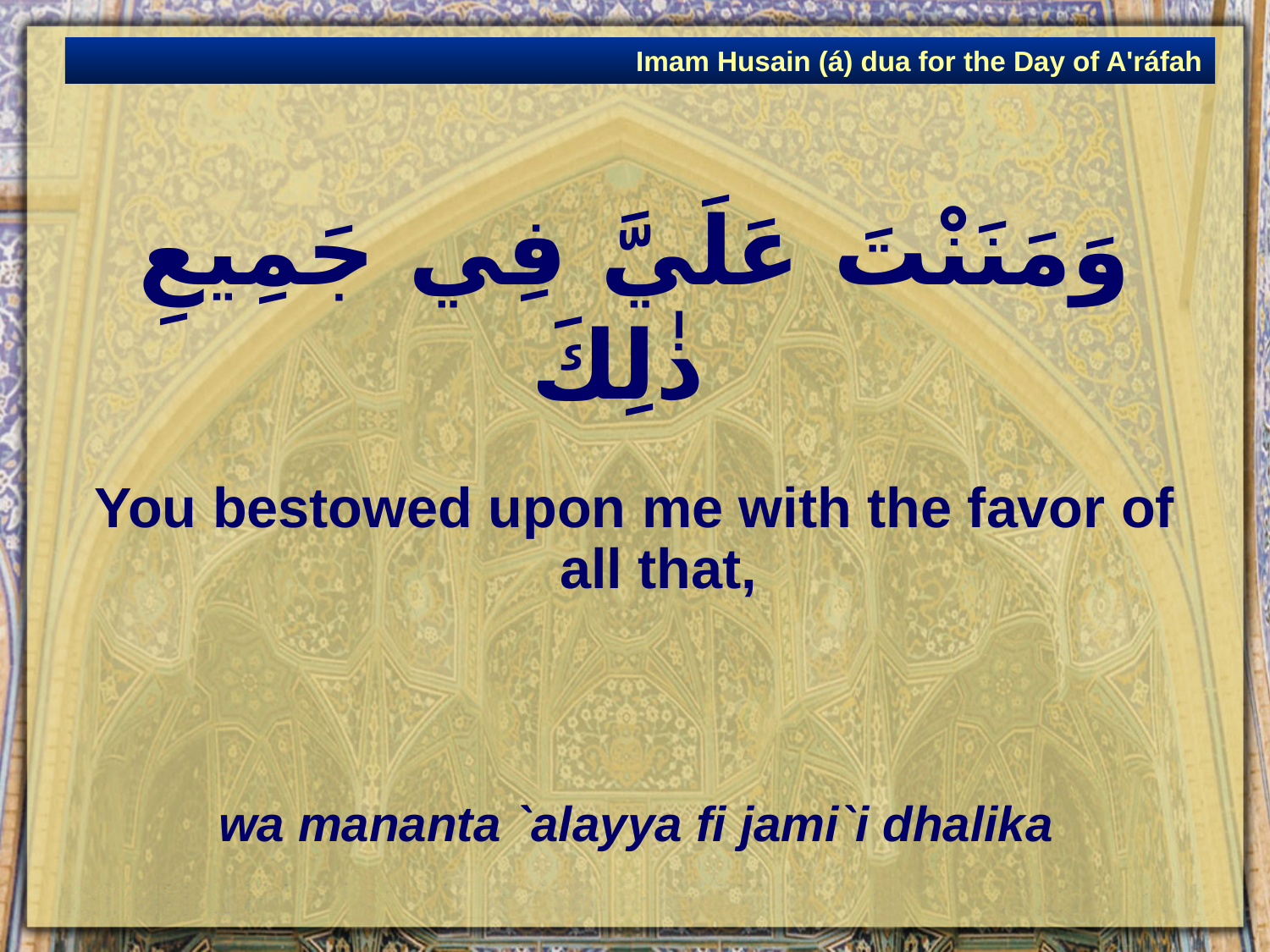

Imam Husain (á) dua for the Day of A'ráfah
# وَمَنَنْتَ عَلَيَّ فِي جَمِيعِ ذٰلِكَ
You bestowed upon me with the favor of all that,
wa mananta `alayya fi jami`i dhalika